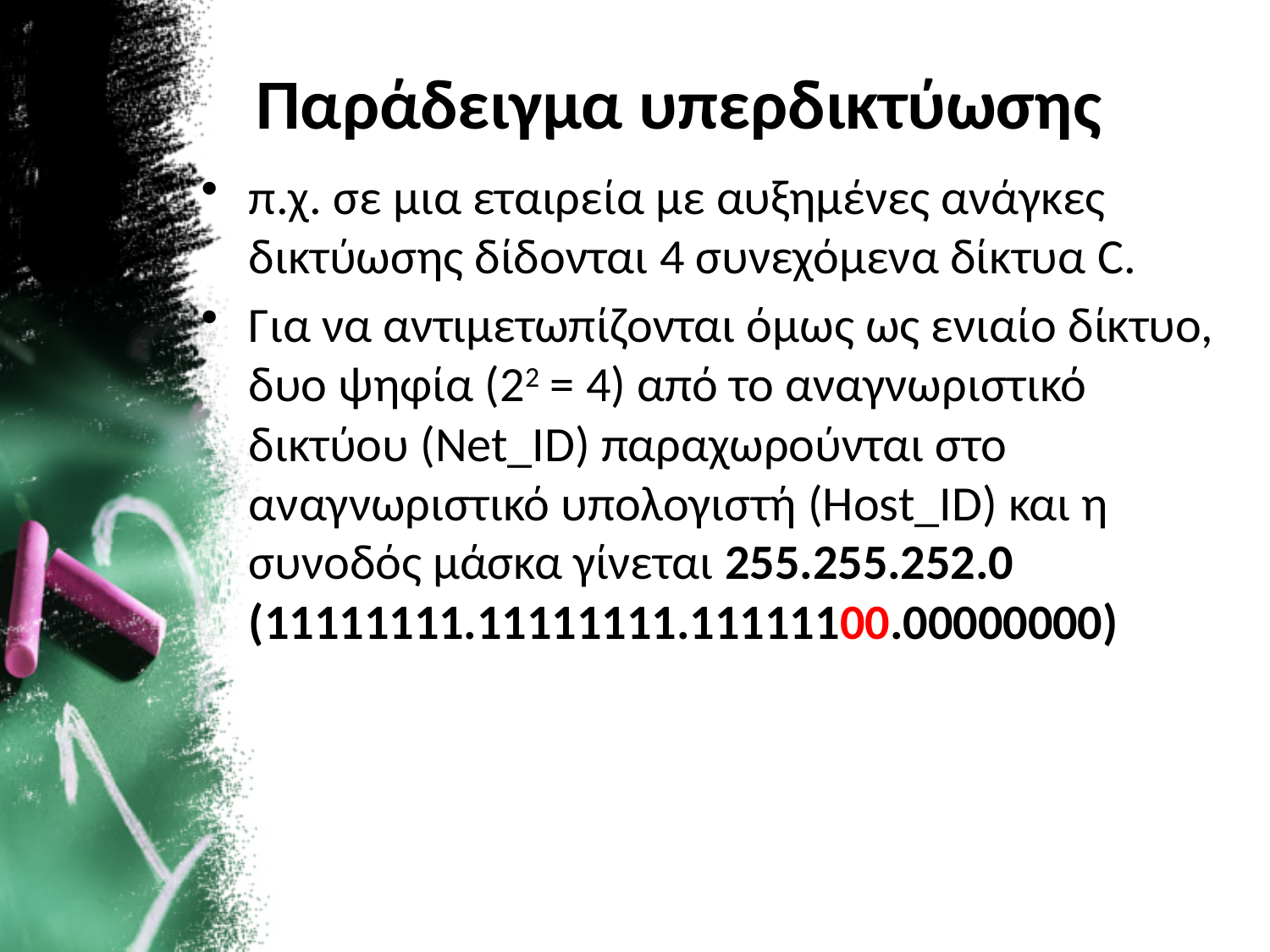

# Παράδειγμα υπερδικτύωσης
π.χ. σε μια εταιρεία με αυξημένες ανάγκες δικτύωσης δίδονται 4 συνεχόμενα δίκτυα C.
Για να αντιμετωπίζονται όμως ως ενιαίο δίκτυο, δυο ψηφία (22 = 4) από το αναγνωριστικό δικτύου (Net_ID) παραχωρούνται στο αναγνωριστικό υπολογιστή (Host_ID) και η συνοδός μάσκα γίνεται 255.255.252.0 (11111111.11111111.11111100.00000000)